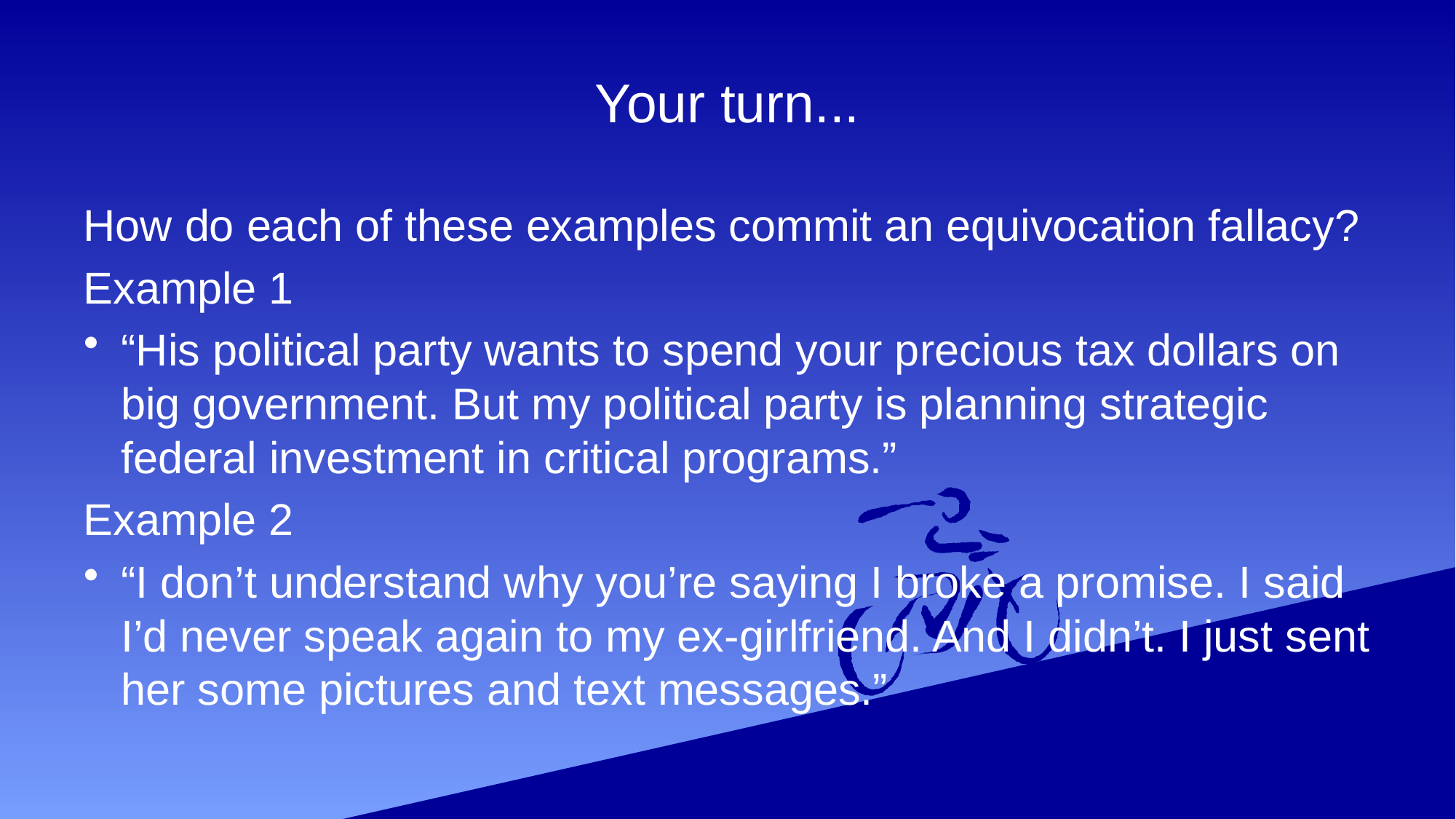

# Your turn...
How do each of these examples commit an equivocation fallacy?
Example 1
“His political party wants to spend your precious tax dollars on big government. But my political party is planning strategic federal investment in critical programs.”
Example 2
“I don’t understand why you’re saying I broke a promise. I said I’d never speak again to my ex-girlfriend. And I didn’t. I just sent her some pictures and text messages.”